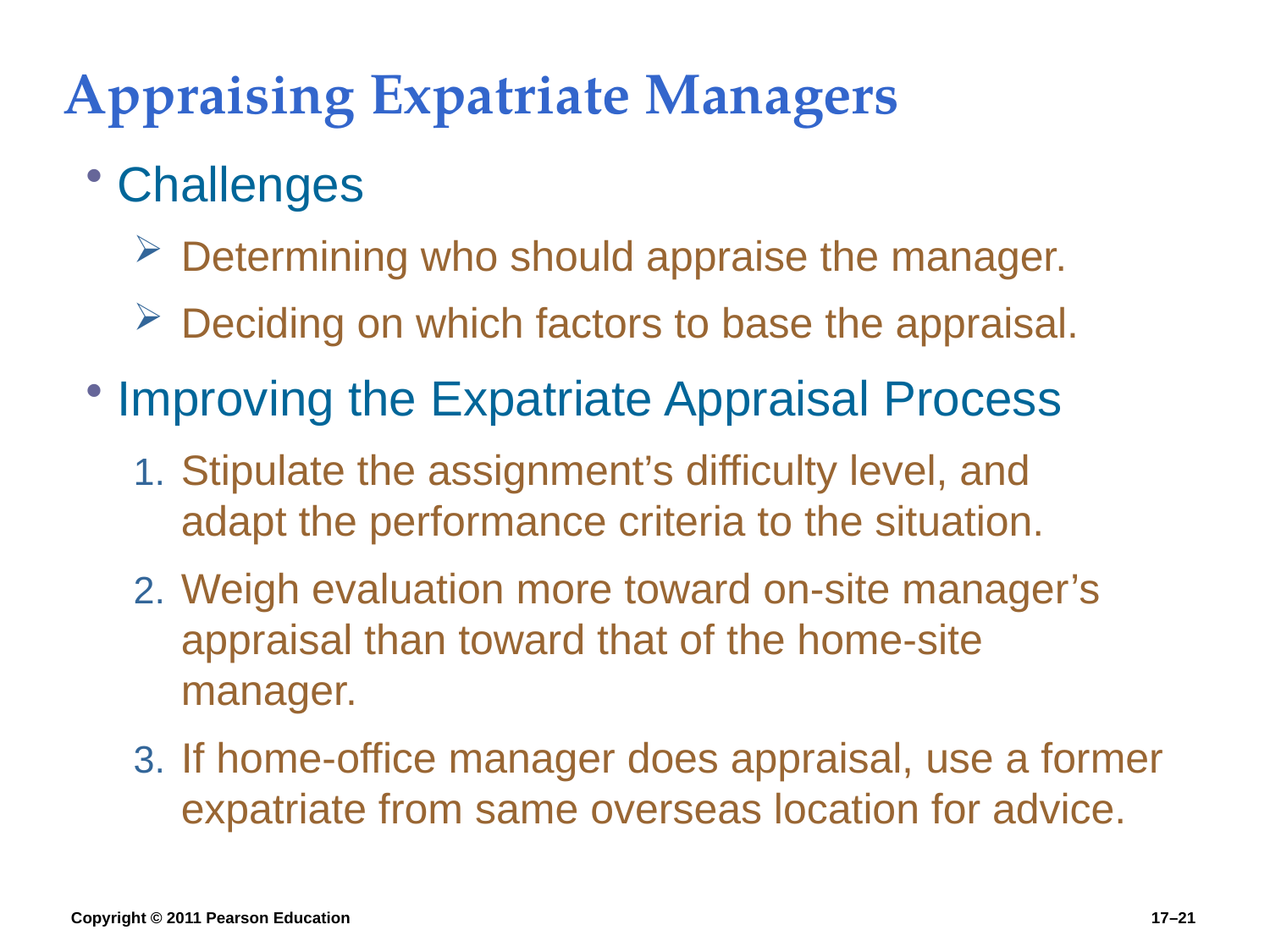

# Appraising Expatriate Managers
Challenges
Determining who should appraise the manager.
Deciding on which factors to base the appraisal.
Improving the Expatriate Appraisal Process
Stipulate the assignment’s difficulty level, and
adapt the performance criteria to the situation.
Weigh evaluation more toward on-site manager’s appraisal than toward that of the home-site manager.
If home-office manager does appraisal, use a former expatriate from same overseas location for advice.
Copyright © 2011 Pearson Education
17–21